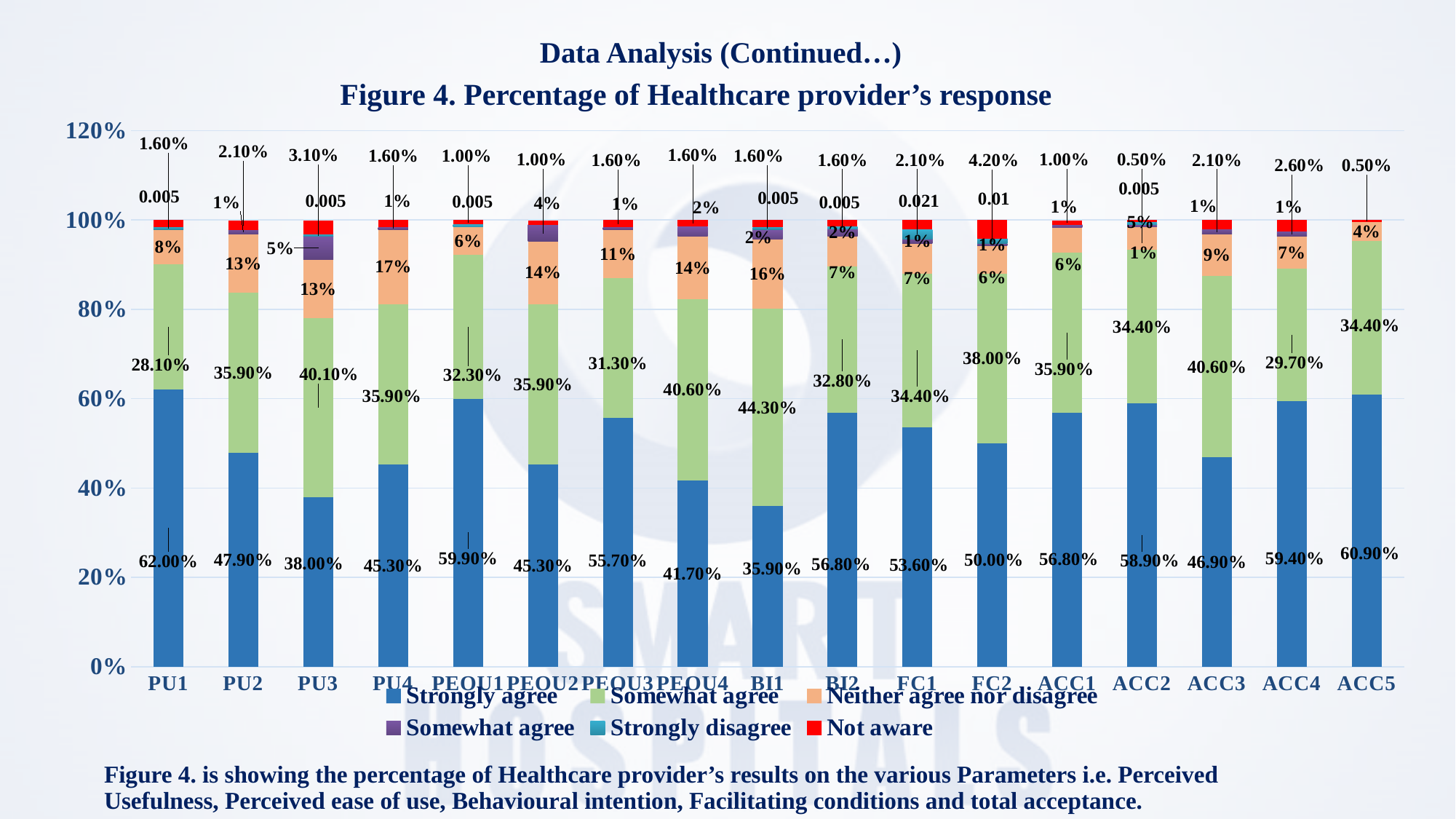

Data Analysis (Continued…)
Figure 4. Percentage of Healthcare provider’s response

### Chart

| Category | Strongly agree | Somewhat agree | Neither agree nor disagree | Somewhat agree | Strongly disagree | Not aware |
|---|---|---|---|---|---|---|
| PU1 | 0.62 | 0.281 | 0.078 | None | 0.005 | 0.016 |
| PU2 | 0.479 | 0.359 | 0.13 | 0.01 | None | 0.021 |
| PU3 | 0.38 | 0.401 | 0.13 | 0.052 | 0.005 | 0.031 |
| PU4 | 0.453 | 0.359 | 0.167 | 0.005 | None | 0.016 |
| PEOU1 | 0.599 | 0.323 | 0.063 | None | 0.005 | 0.01 |
| PEOU2 | 0.453 | 0.359 | 0.141 | 0.036 | None | 0.01 |
| PEOU3 | 0.557 | 0.313 | 0.109 | 0.005 | None | 0.016 |
| PEOU4 | 0.417 | 0.406 | 0.141 | 0.021 | None | 0.016 |
| BI1 | 0.359 | 0.443 | 0.156 | 0.021 | 0.005 | 0.016 |
| BI2 | 0.568 | 0.328 | 0.068 | 0.016 | 0.005 | 0.016 |
| FC1 | 0.536 | 0.344 | 0.068 | 0.01 | 0.021 | 0.021 |
| FC2 | 0.5 | 0.38 | 0.063 | 0.005 | 0.01 | 0.042 |
| ACC1 | 0.568 | 0.359 | 0.057 | 0.005 | None | 0.01 |
| ACC2 | 0.589 | 0.344 | 0.052 | 0.005 | 0.005 | 0.005 |
| ACC3 | 0.469 | 0.406 | 0.094 | 0.01 | None | 0.021 |
| ACC4 | 0.594 | 0.297 | 0.073 | 0.01 | None | 0.026 |
| ACC5 | 0.609 | 0.344 | 0.042 | None | None | 0.005 |
Figure 4. is showing the percentage of Healthcare provider’s results on the various Parameters i.e. Perceived Usefulness, Perceived ease of use, Behavioural intention, Facilitating conditions and total acceptance.